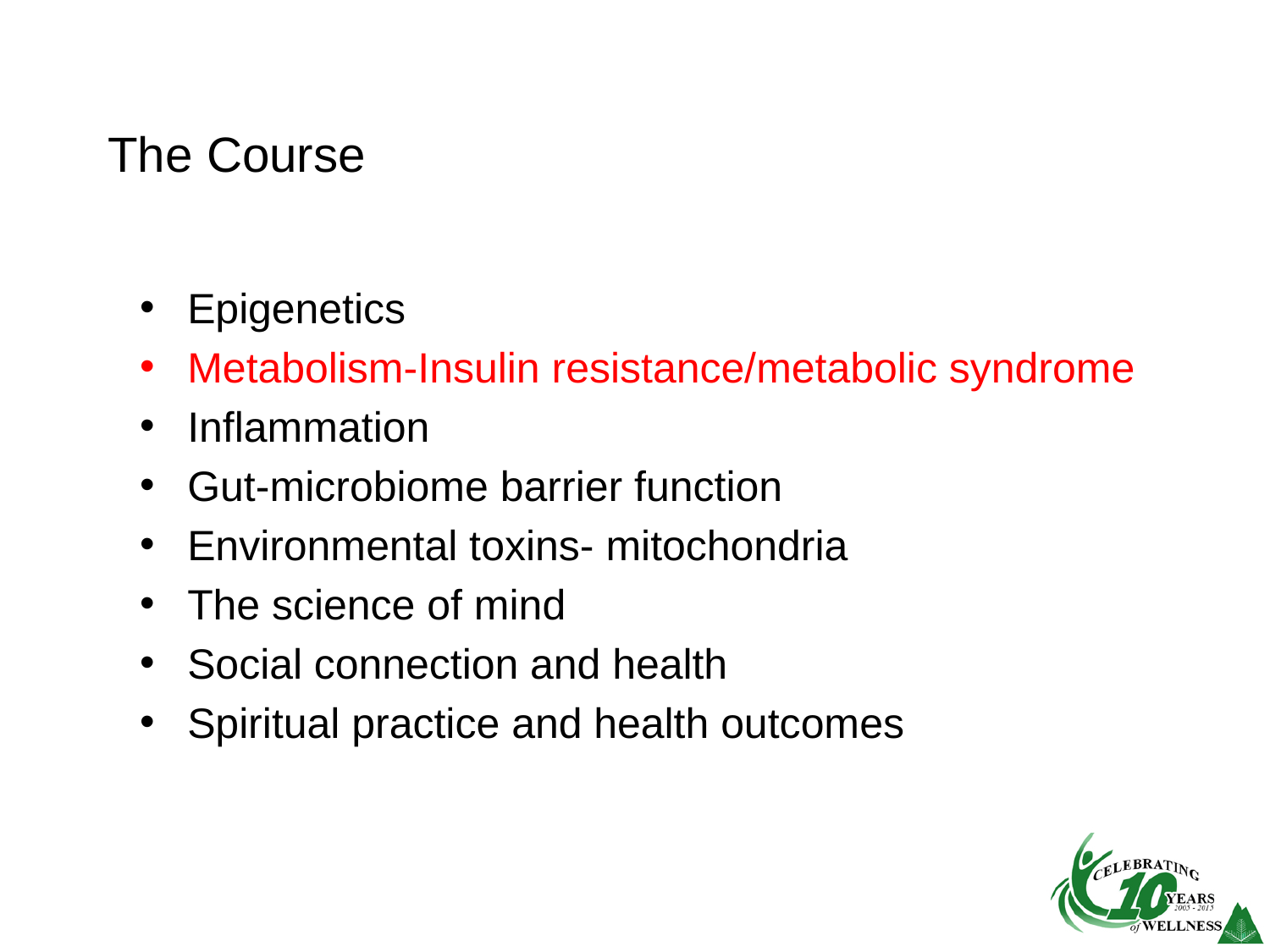

# The Course
Epigenetics
Metabolism-Insulin resistance/metabolic syndrome
Inflammation
Gut-microbiome barrier function
Environmental toxins- mitochondria
The science of mind
Social connection and health
Spiritual practice and health outcomes